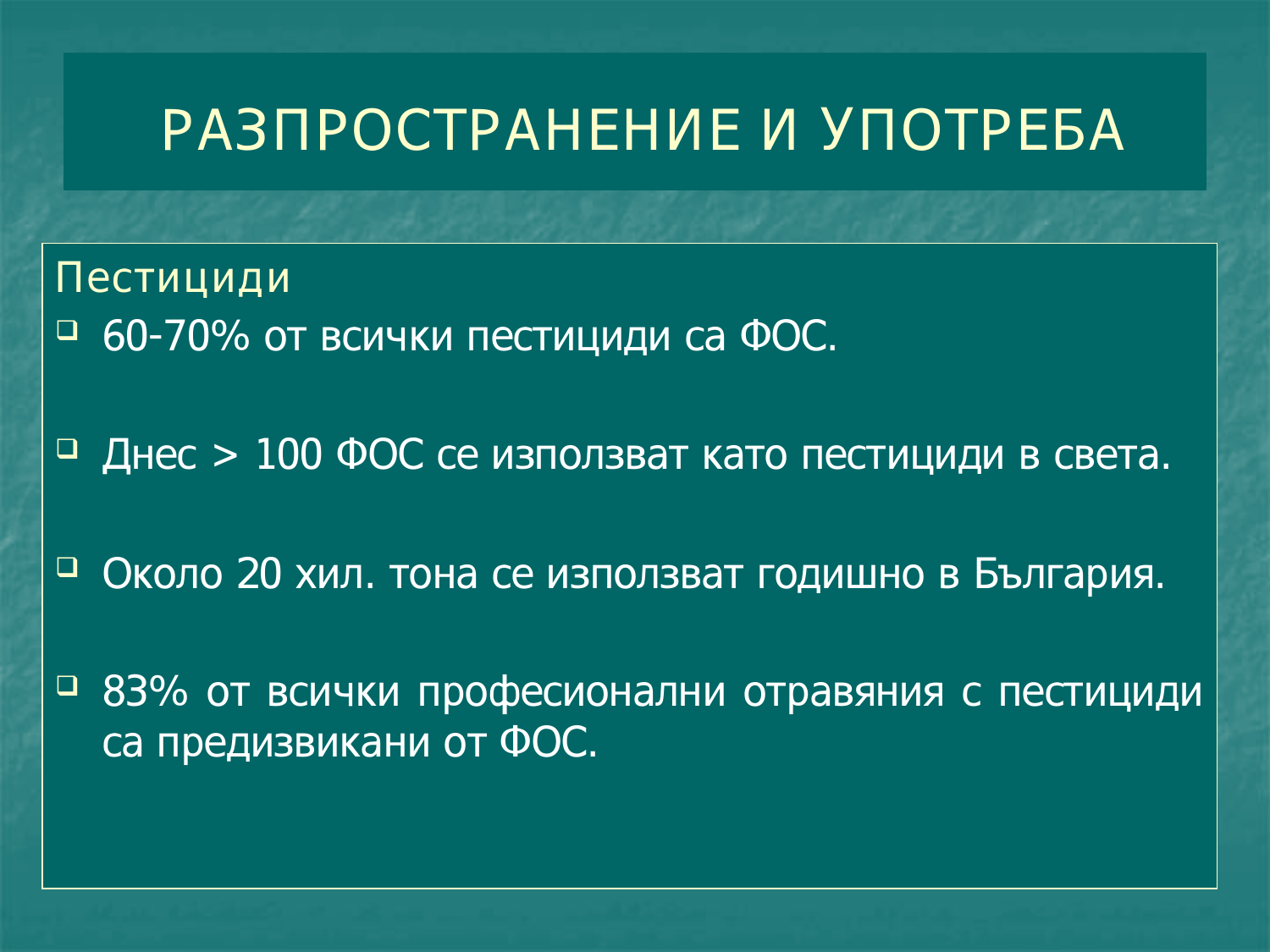

# РАЗПРОСТРАНЕНИЕ И УПОТРЕБА
Пестициди
60-70% от всички пестициди са ФОС.

Днес > 100 ФОС се използват като пестициди в света.

Около 20 хил. тона се използват годишно в България.

83% от всички професионални отравяния с пестициди са предизвикани от ФОС.